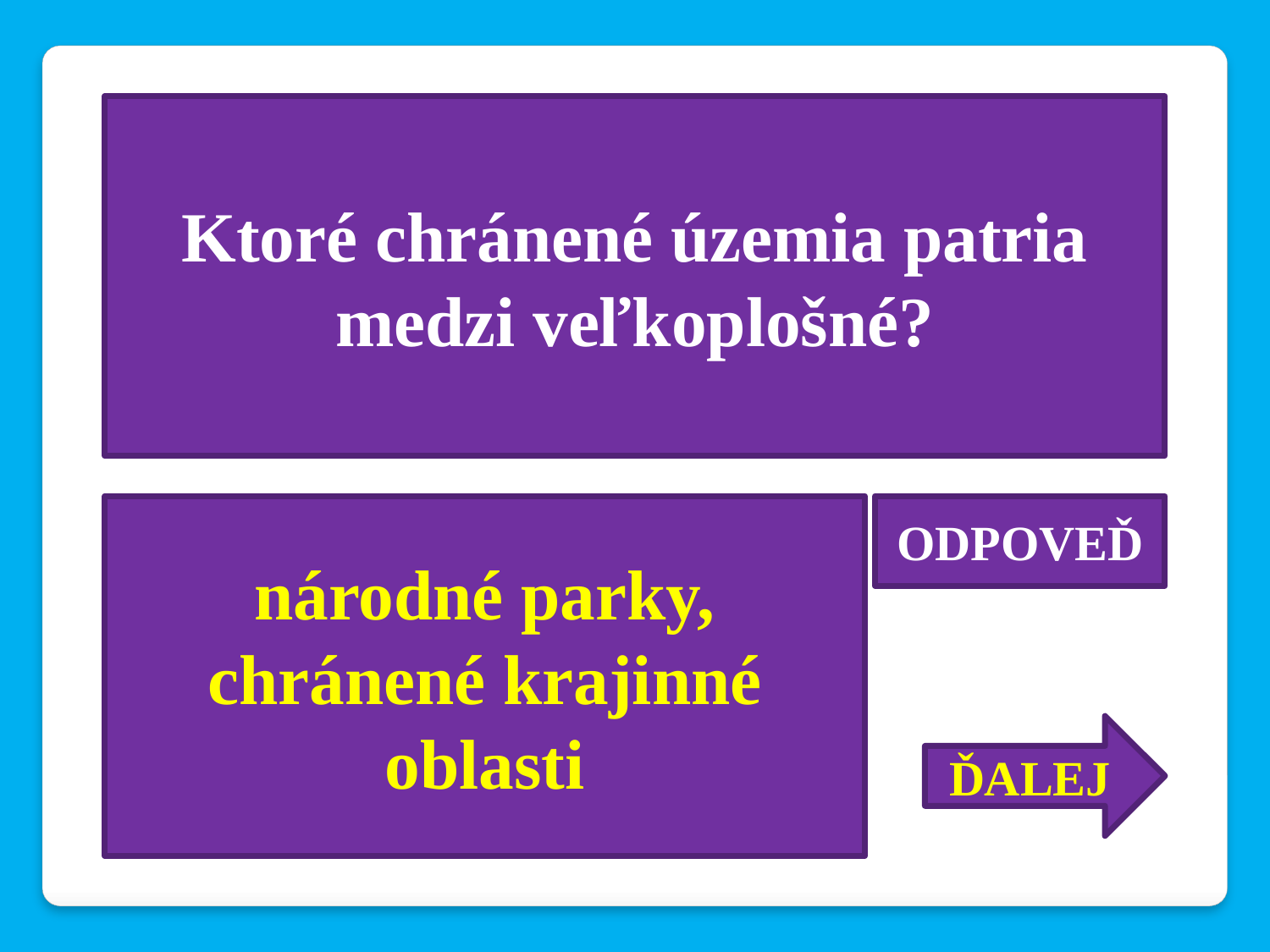

Ktoré chránené územia patria medzi veľkoplošné?
národné parky, chránené krajinné oblasti
ODPOVEĎ
ĎALEJ